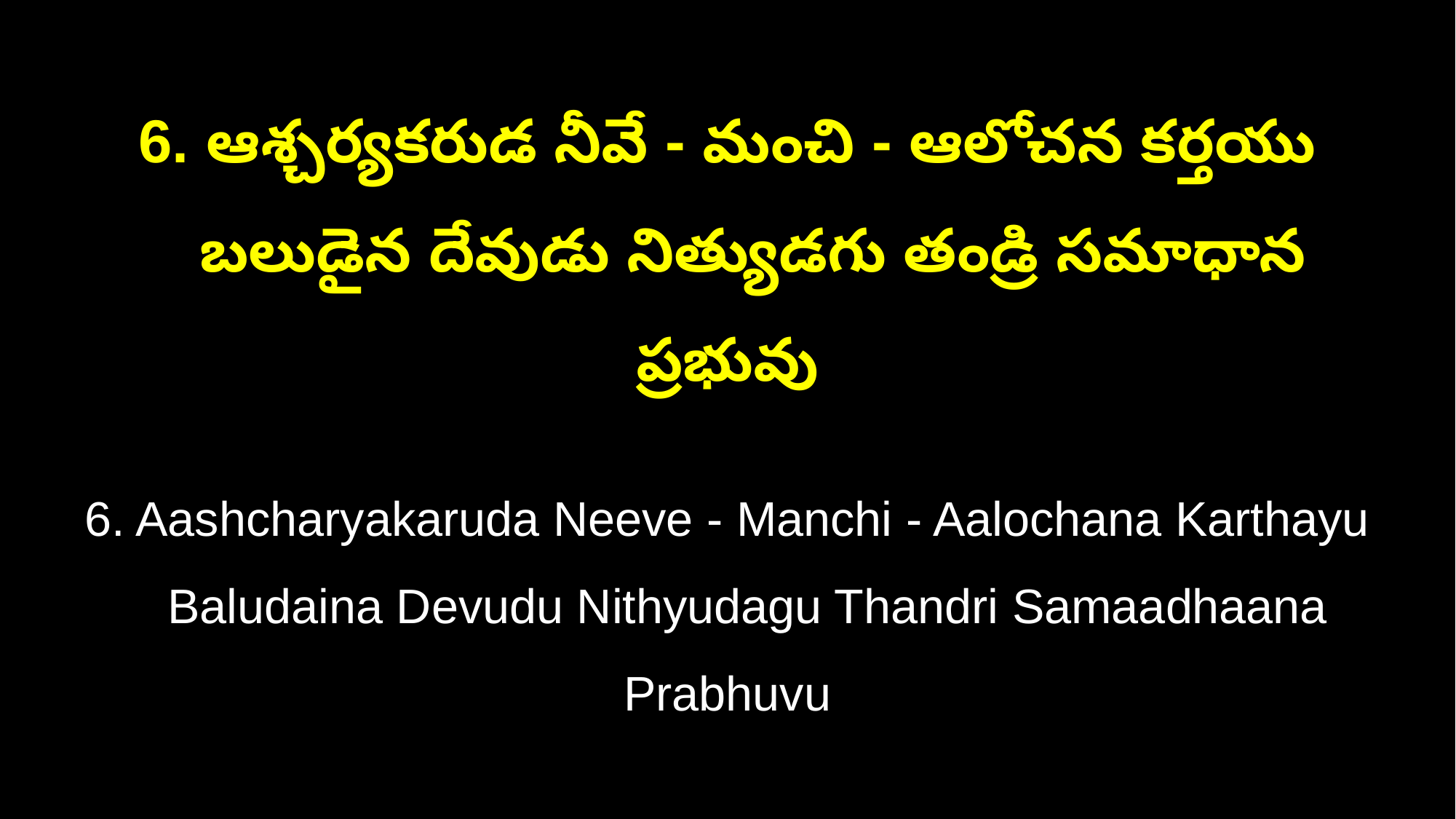

6. ఆశ్చర్యకరుడ నీవే - మంచి - ఆలోచన కర్తయు
   బలుడైన దేవుడు నిత్యుడగు తండ్రి సమాధాన ప్రభువు
6. Aashcharyakaruda Neeve - Manchi - Aalochana Karthayu
   Baludaina Devudu Nithyudagu Thandri Samaadhaana Prabhuvu